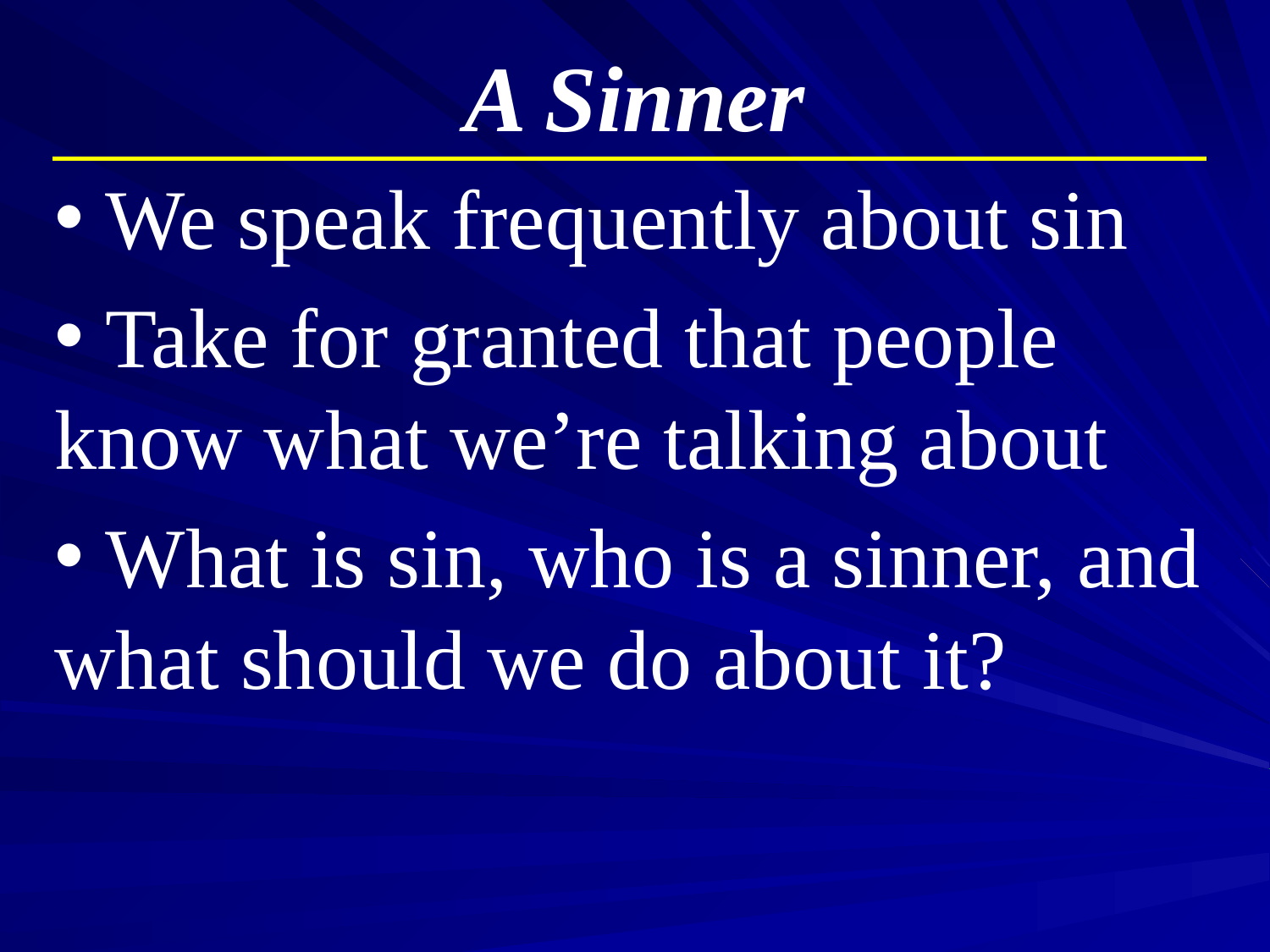

A Sinner
 We speak frequently about sin

 Take for granted that people know what we’re talking about

 What is sin, who is a sinner, and what should we do about it?